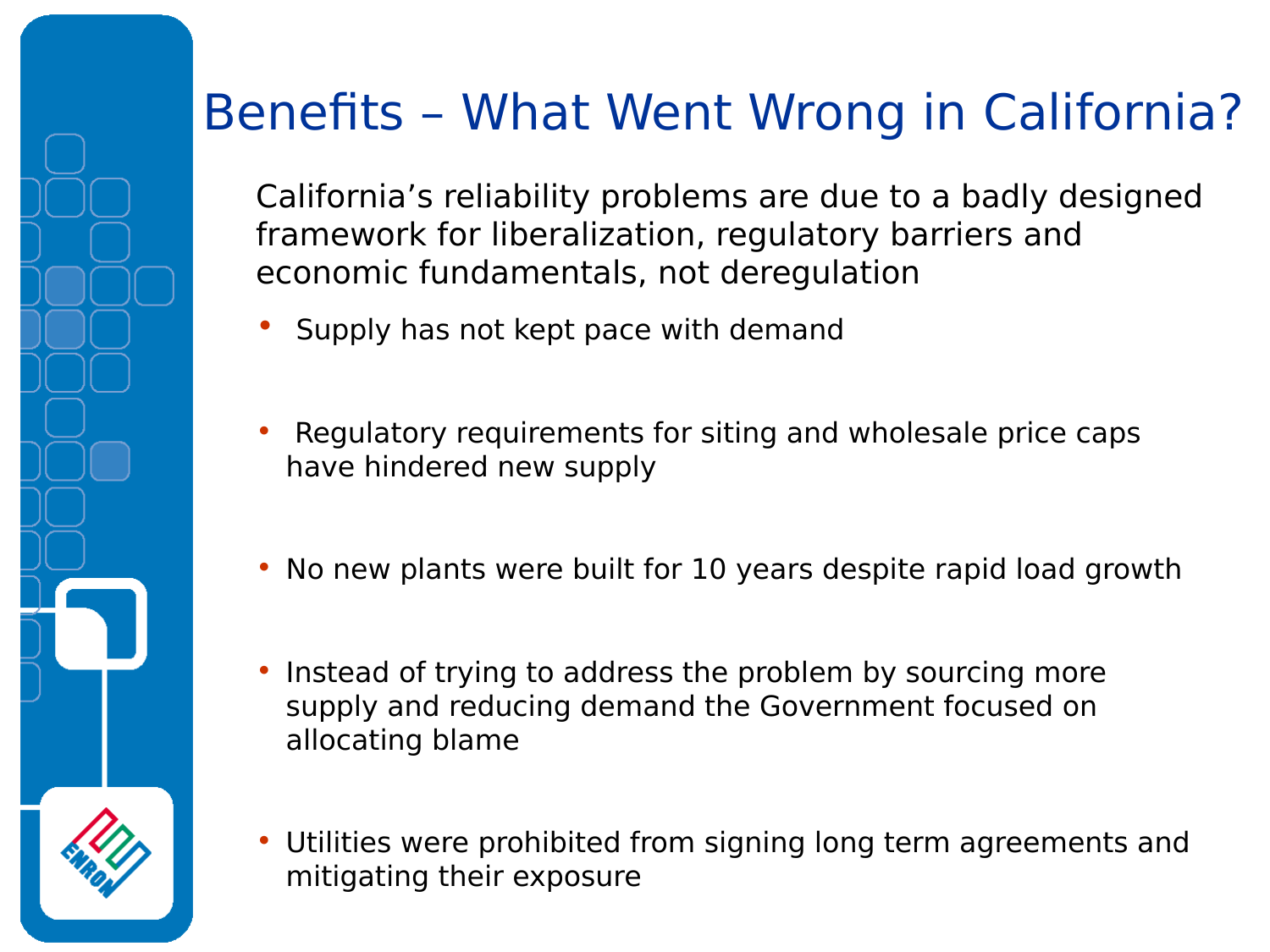

# Benefits – What Went Wrong in California?
California’s reliability problems are due to a badly designed framework for liberalization, regulatory barriers and economic fundamentals, not deregulation
 Supply has not kept pace with demand

 Regulatory requirements for siting and wholesale price caps have hindered new supply

No new plants were built for 10 years despite rapid load growth

Instead of trying to address the problem by sourcing more supply and reducing demand the Government focused on allocating blame

Utilities were prohibited from signing long term agreements and mitigating their exposure